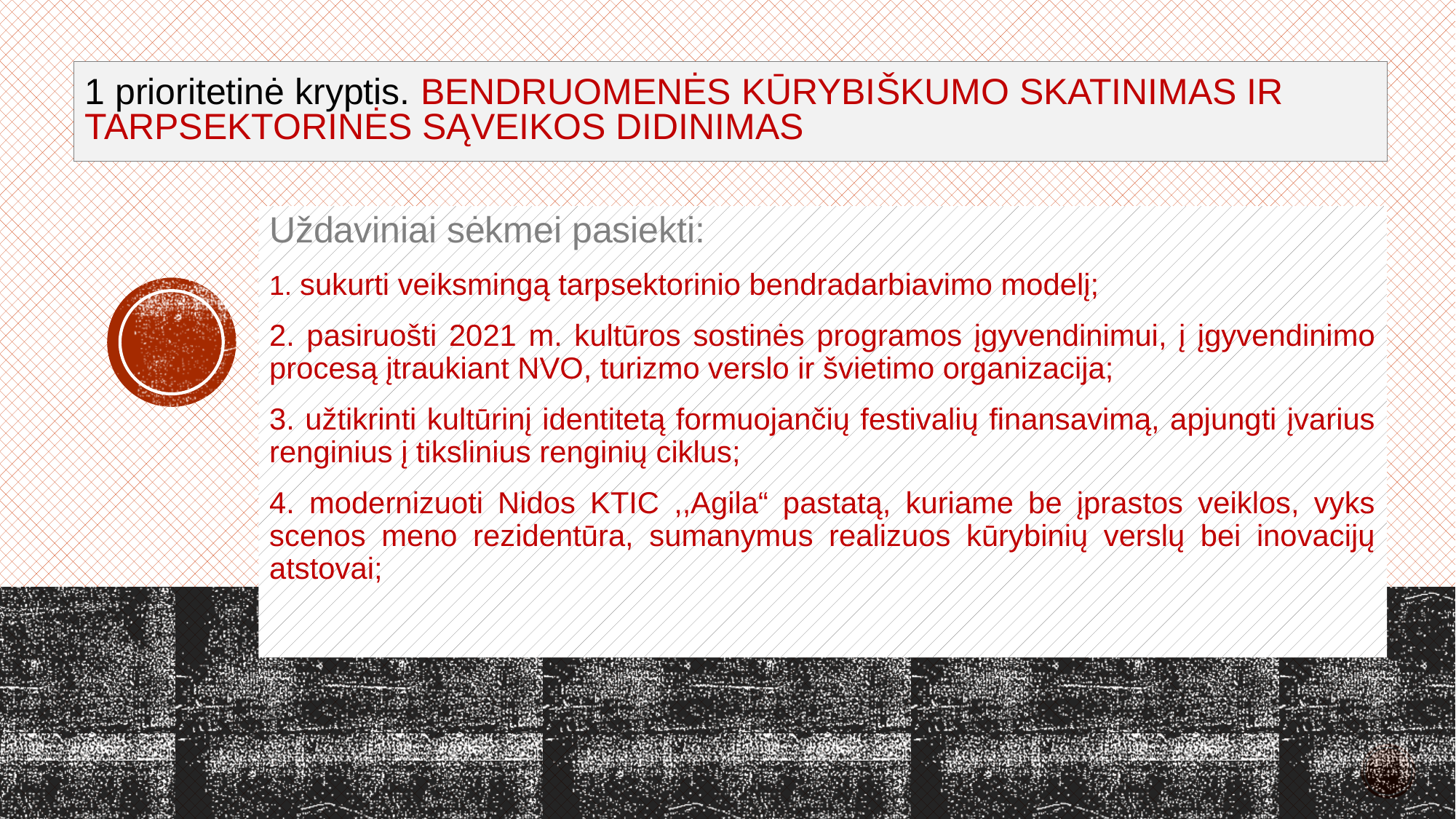

# 1 prioritetinė kryptis. Bendruomenės kūrybiškumo skatinimas ir tarpsektorinės sąveikos didinimas
Uždaviniai sėkmei pasiekti:
1. sukurti veiksmingą tarpsektorinio bendradarbiavimo modelį;
2. pasiruošti 2021 m. kultūros sostinės programos įgyvendinimui, į įgyvendinimo procesą įtraukiant NVO, turizmo verslo ir švietimo organizacija;
3. užtikrinti kultūrinį identitetą formuojančių festivalių finansavimą, apjungti įvarius renginius į tikslinius renginių ciklus;
4. modernizuoti Nidos KTIC ,,Agila“ pastatą, kuriame be įprastos veiklos, vyks scenos meno rezidentūra, sumanymus realizuos kūrybinių verslų bei inovacijų atstovai;